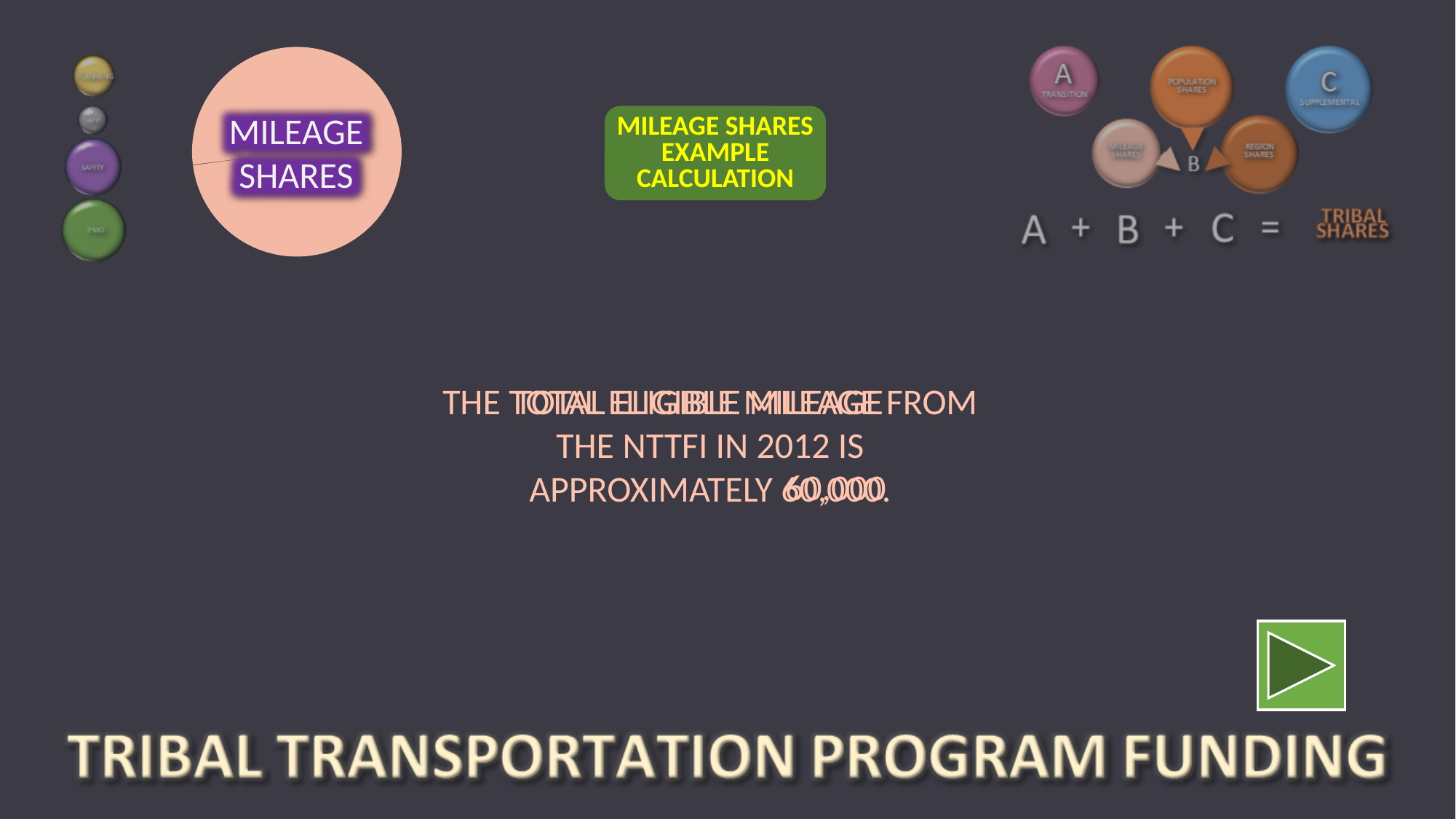

MILEAGE SHARES
MILEAGE SHARES EXAMPLE CALCULATION
TOTAL ELIGIBLE MILEAGE
THE TOTAL ELIGIBLE MILEAGE FROM THE NTTFI IN 2012 IS APPROXIMATELY 60,000.
60,000